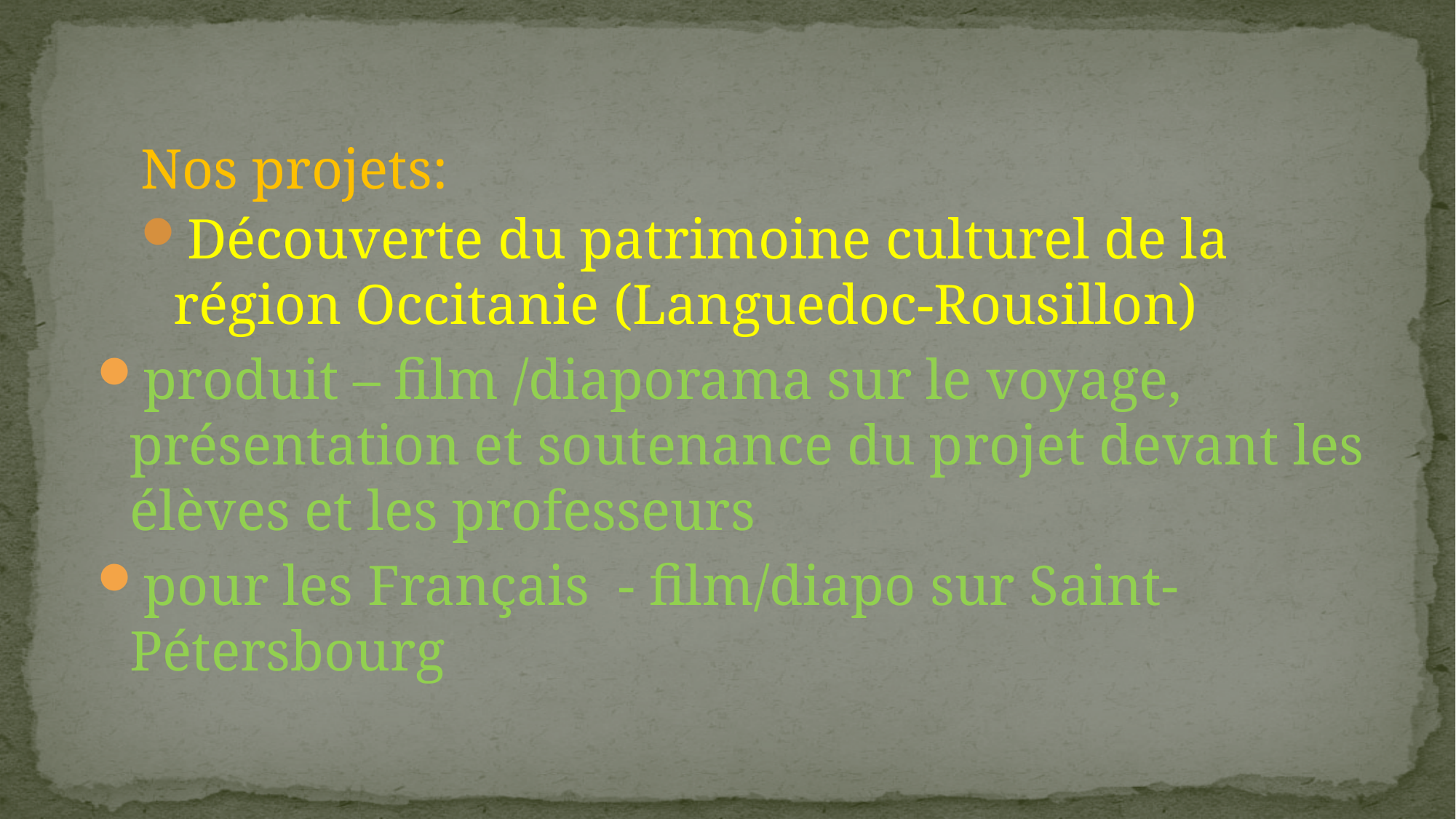

#
Nos projets:
Découverte du patrimoine culturel de la région Occitanie (Languedoc-Rousillon)
produit – film /diaporama sur le voyage, présentation et soutenance du projet devant les élèves et les professeurs
pour les Français  - film/diapo sur Saint-Pétersbourg